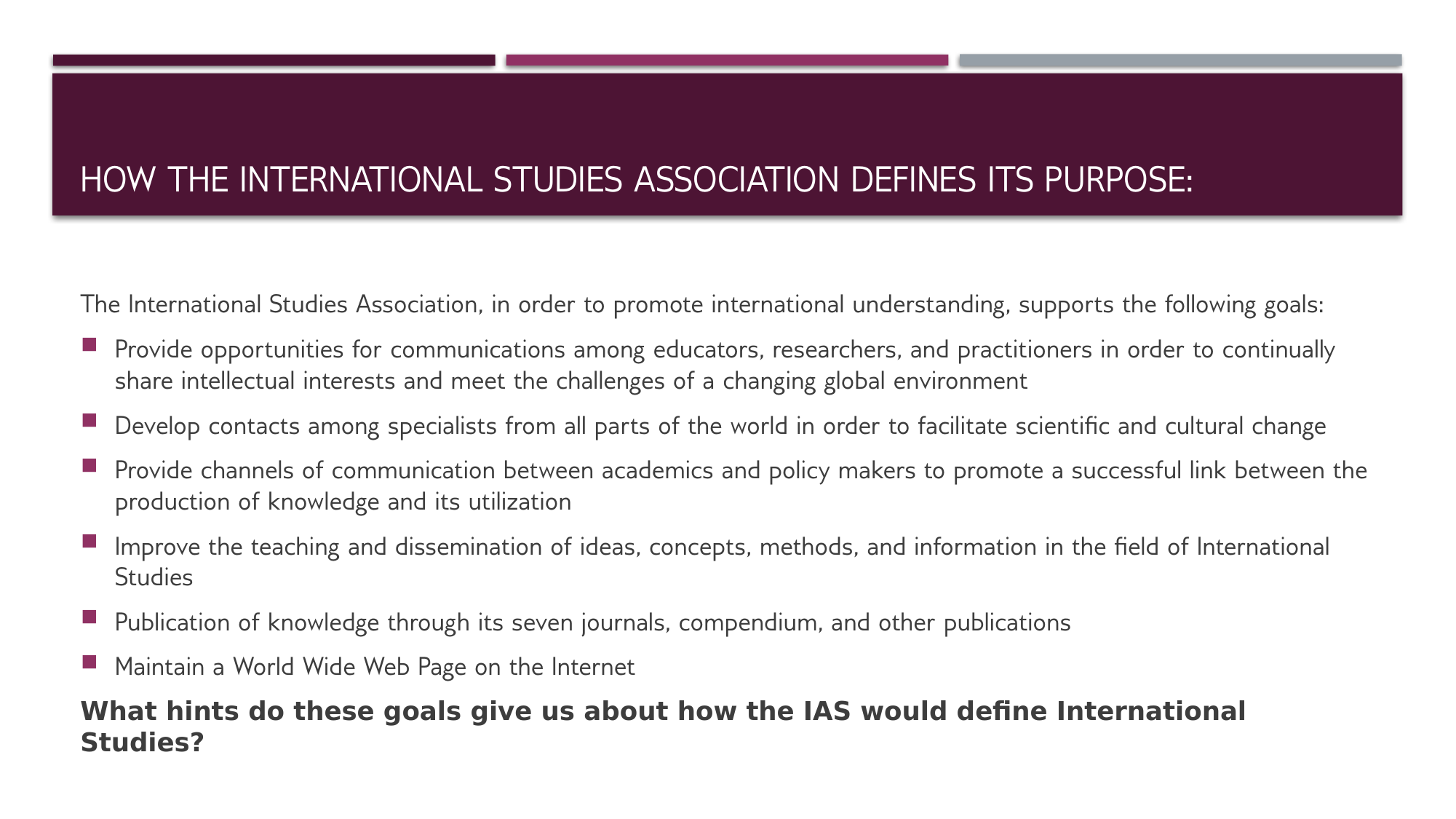

# How the international Studies association defines its purpose:
The International Studies Association, in order to promote international understanding, supports the following goals:
Provide opportunities for communications among educators, researchers, and practitioners in order to continually share intellectual interests and meet the challenges of a changing global environment
Develop contacts among specialists from all parts of the world in order to facilitate scientific and cultural change
Provide channels of communication between academics and policy makers to promote a successful link between the production of knowledge and its utilization
Improve the teaching and dissemination of ideas, concepts, methods, and information in the field of International Studies
Publication of knowledge through its seven journals, compendium, and other publications
Maintain a World Wide Web Page on the Internet
What hints do these goals give us about how the IAS would define International Studies?